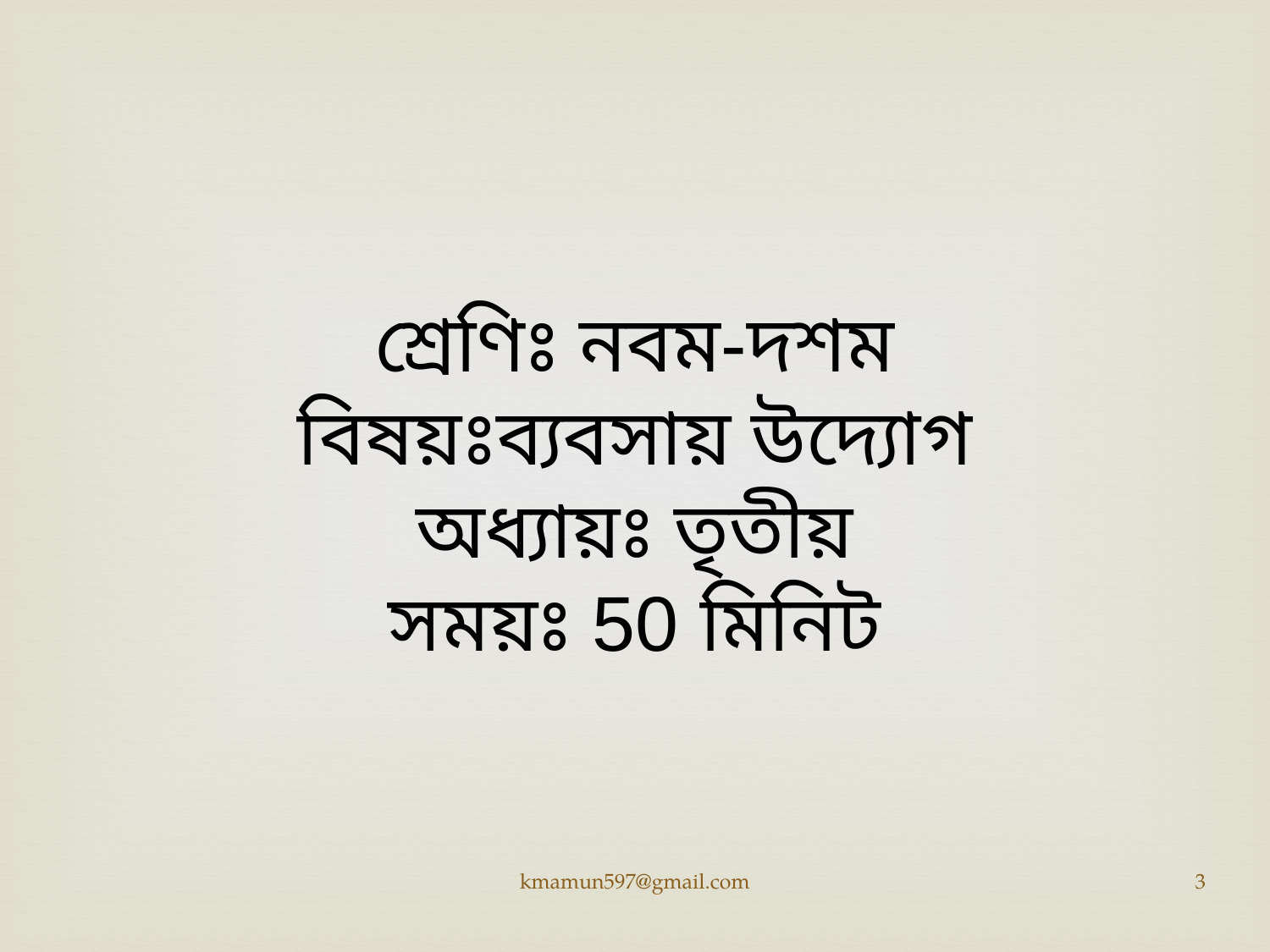

শ্রেণিঃ নবম-দশম
বিষয়ঃব্যবসায় উদ্যোগ
অধ্যায়ঃ তৃতীয়
সময়ঃ 50 মিনিট
kmamun597@gmail.com
3